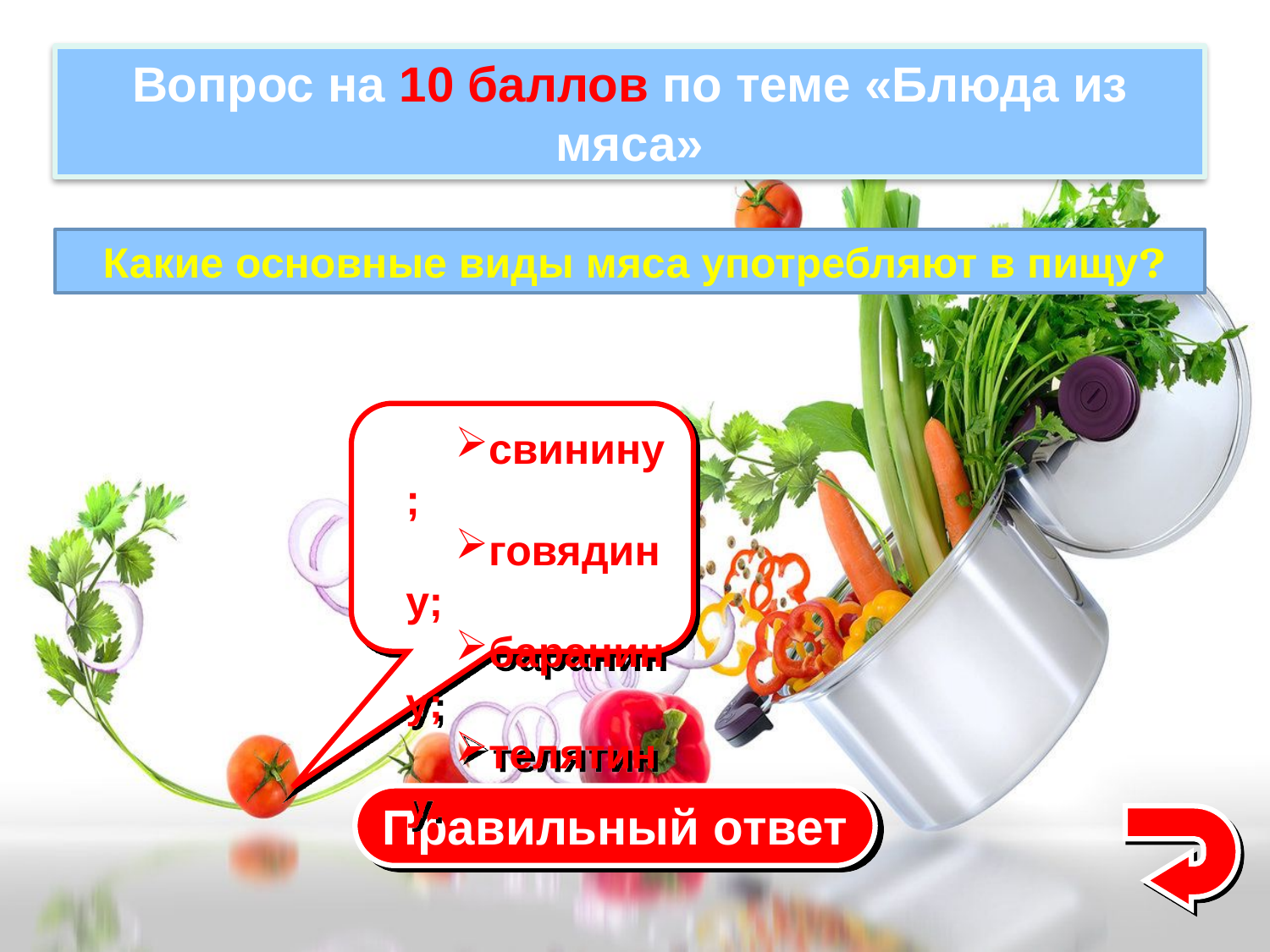

Вопрос на 10 баллов по теме «Блюда из мяса»
   Какие основные виды мяса употребляют в пищу?
свинину;
говядину;
баранину;
телятину.
Правильный ответ